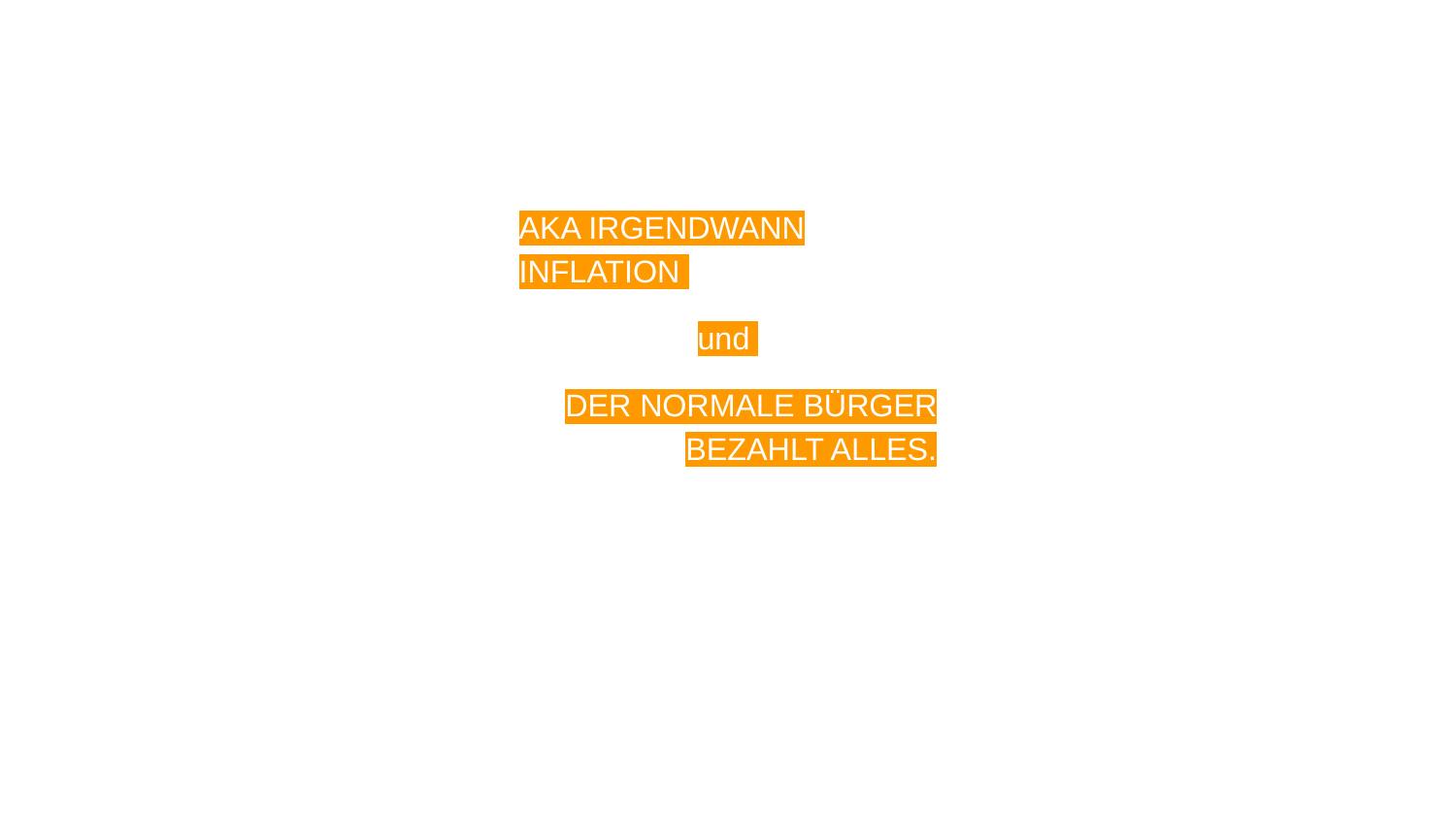

AKA IRGENDWANN INFLATION
und
DER NORMALE BÜRGER BEZAHLT ALLES.